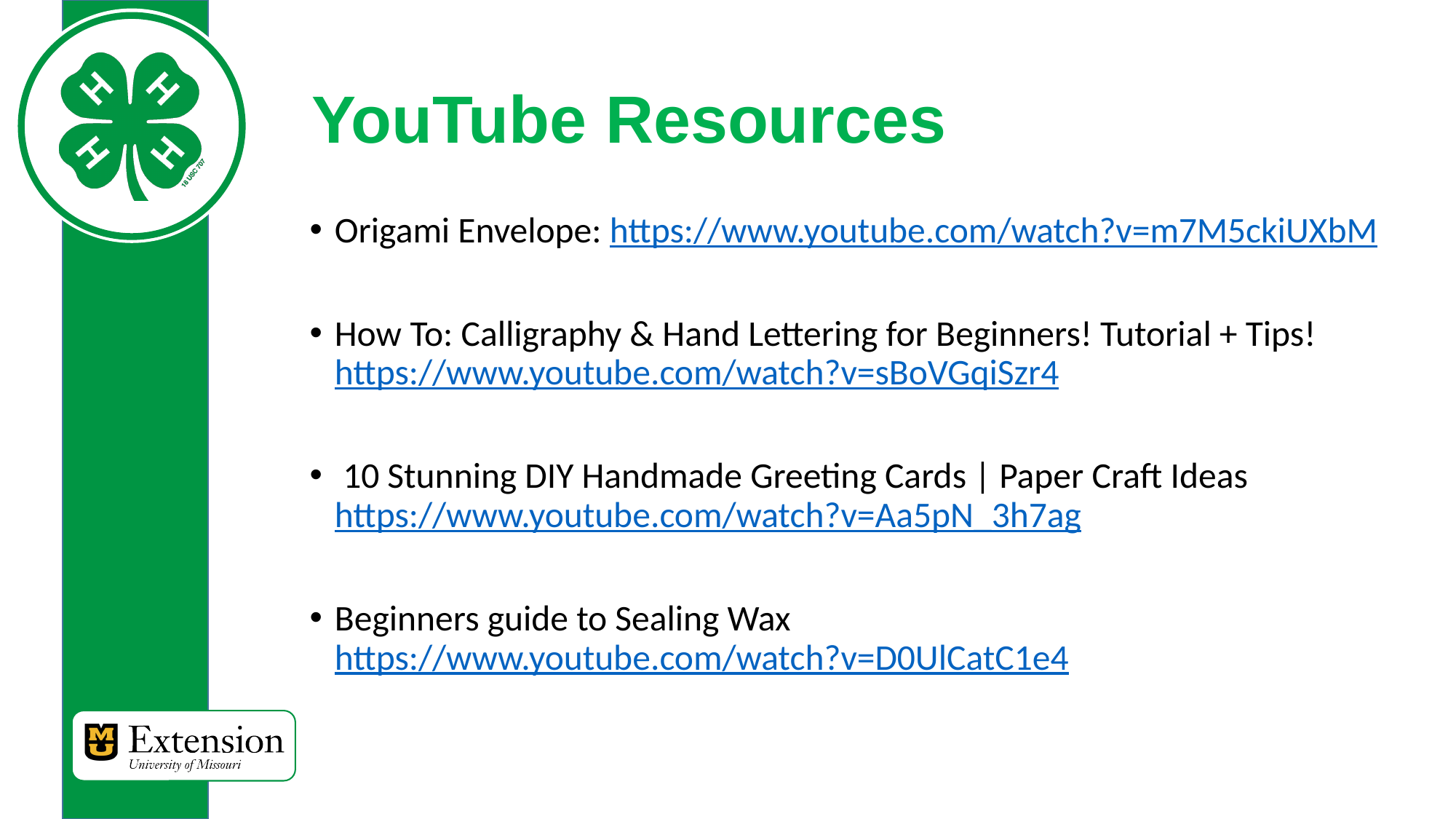

# YouTube Resources
Origami Envelope: https://www.youtube.com/watch?v=m7M5ckiUXbM

How To: Calligraphy & Hand Lettering for Beginners! Tutorial + Tips! https://www.youtube.com/watch?v=sBoVGqiSzr4

 10 Stunning DIY Handmade Greeting Cards | Paper Craft Ideas https://www.youtube.com/watch?v=Aa5pN_3h7ag

Beginners guide to Sealing Wax https://www.youtube.com/watch?v=D0UlCatC1e4